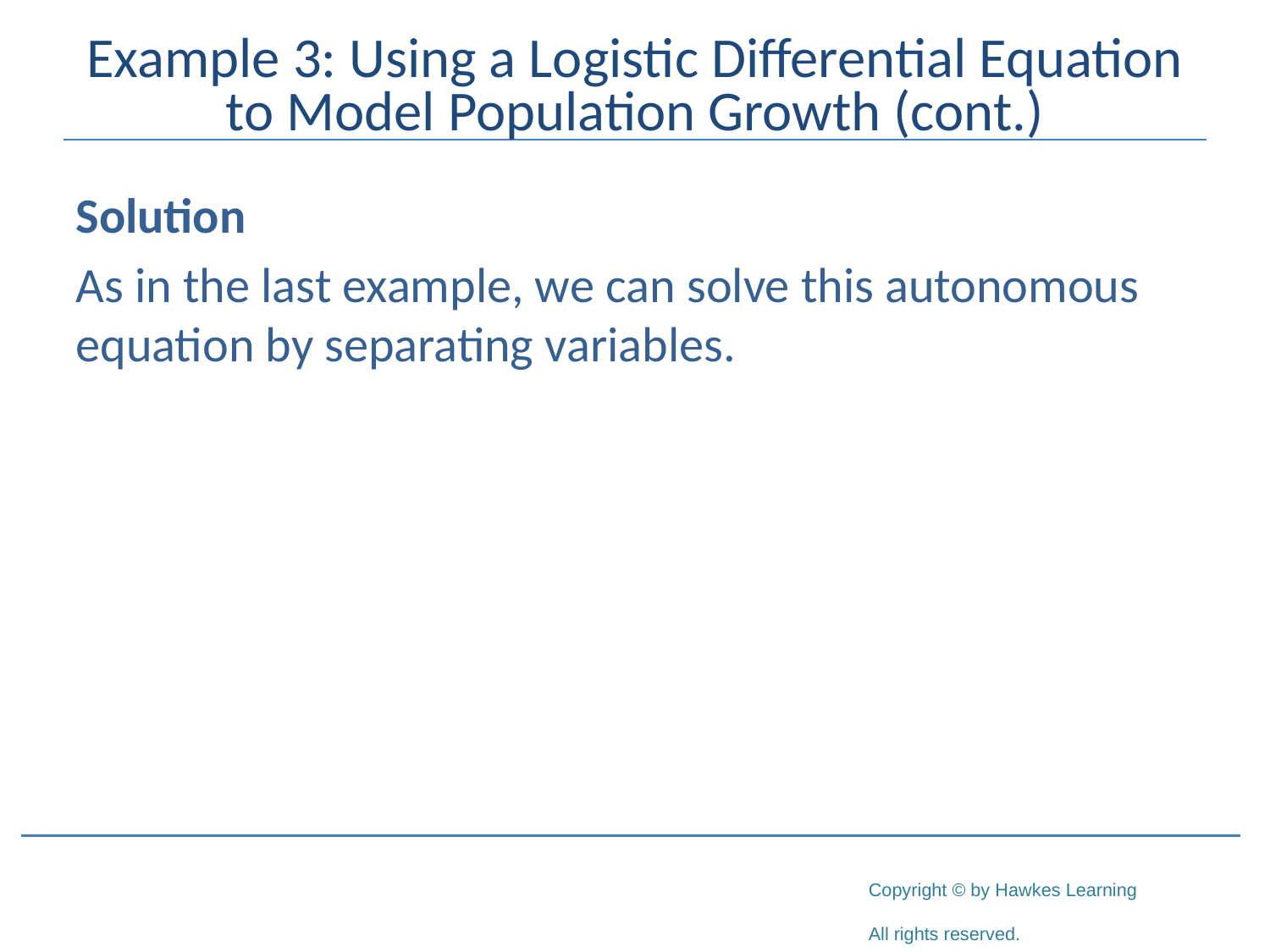

# Example 3: Using a Logistic Differential Equation to Model Population Growth (cont.)
Solution
As in the last example, we can solve this autonomous equation by separating variables.